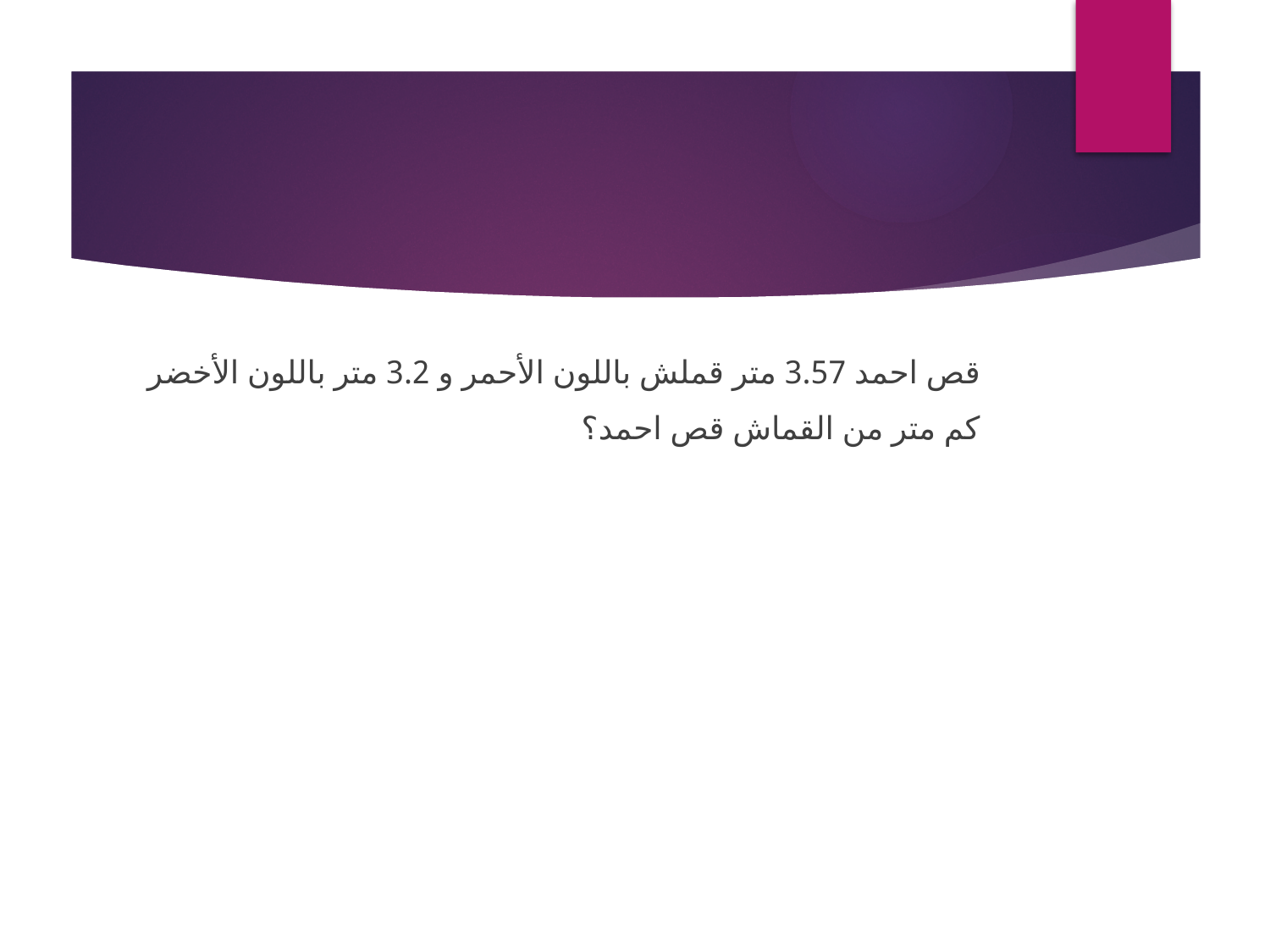

#
قص احمد 3.57 متر قملش باللون الأحمر و 3.2 متر باللون الأخضر
كم متر من القماش قص احمد؟